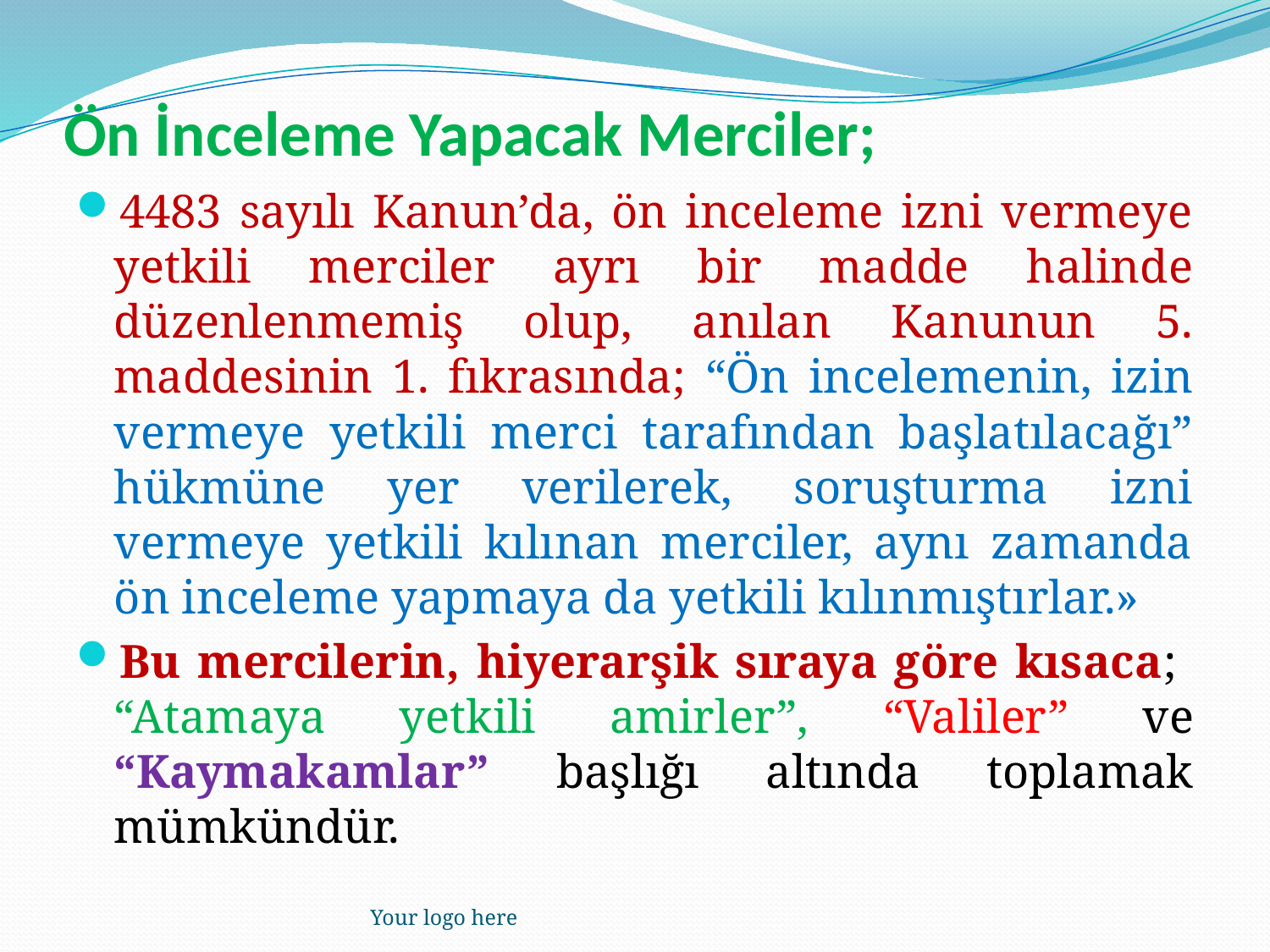

# Ön İnceleme Yapacak Merciler;
4483 sayılı Kanun’da, ön inceleme izni vermeye yetkili merciler ayrı bir madde halinde düzenlenmemiş olup, anılan Kanunun 5. maddesinin 1. fıkrasında; “Ön incelemenin, izin vermeye yetkili merci tarafından başlatılacağı” hükmüne yer verilerek, soruşturma izni vermeye yetkili kılınan merciler, aynı zamanda ön inceleme yapmaya da yetkili kılınmıştırlar.»
Bu mercilerin, hiyerarşik sıraya göre kısaca;  “Atamaya yetkili amirler”, “Valiler” ve “Kaymakamlar” başlığı altında toplamak mümkündür.
Your logo here